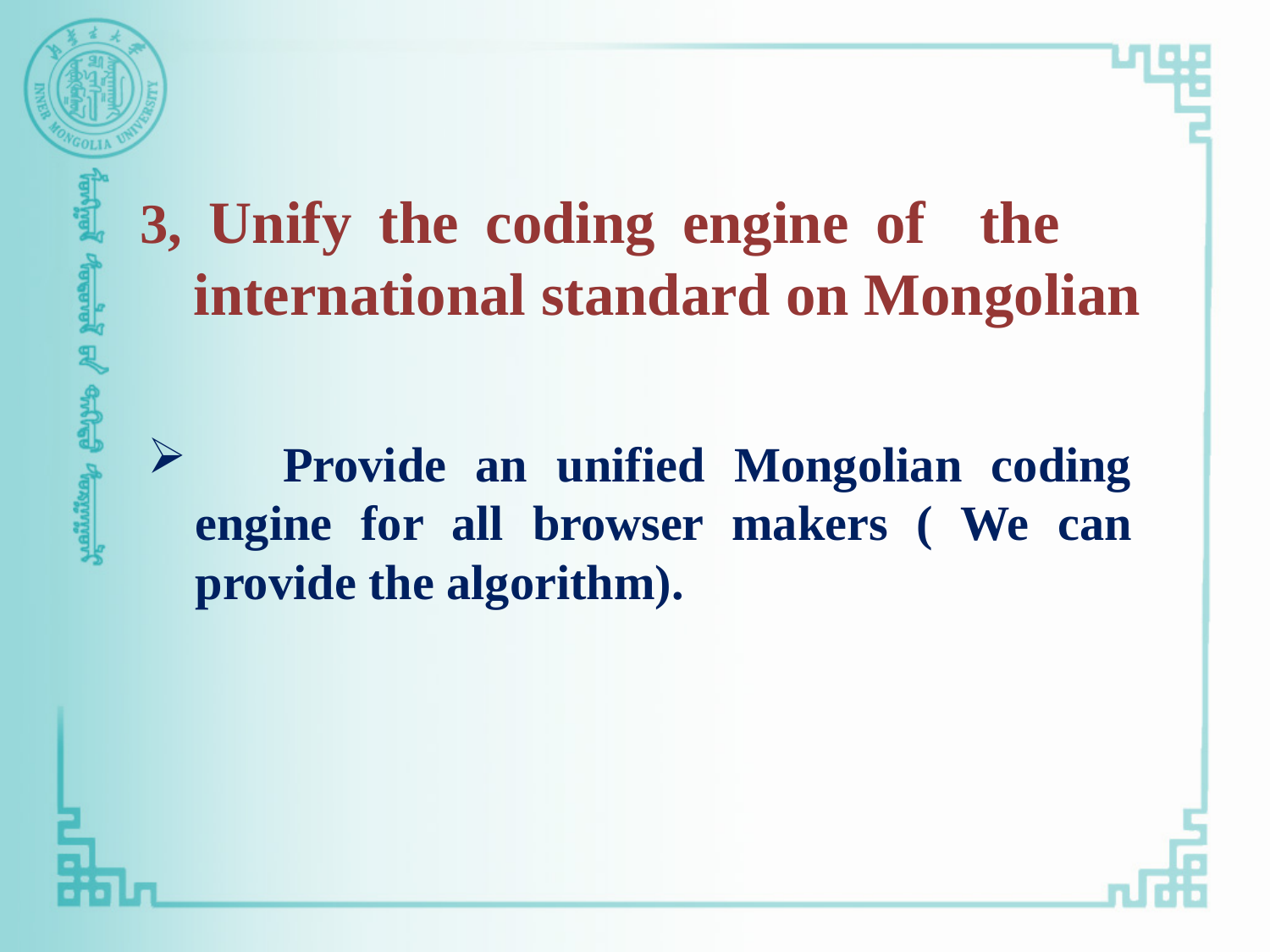

# 3, Unify the coding engine of  the international standard on Mongolian
   Provide an unified Mongolian coding engine for all browser makers ( We can provide the algorithm).